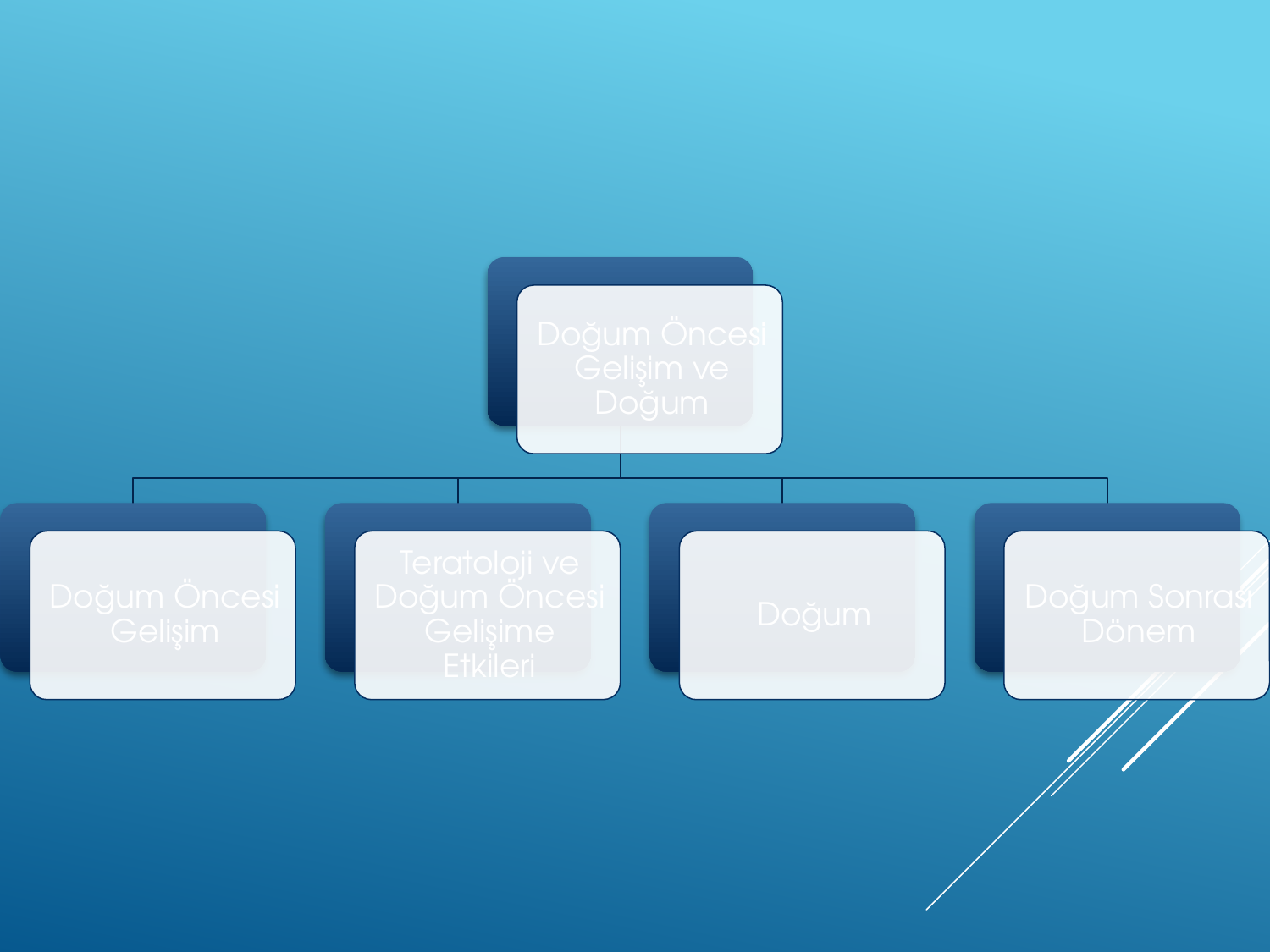

Doğum Öncesi Gelişim ve Doğum
Doğum Öncesi Gelişim
Teratoloji ve Doğum Öncesi Gelişime Etkileri
Doğum
Doğum Sonrası Dönem